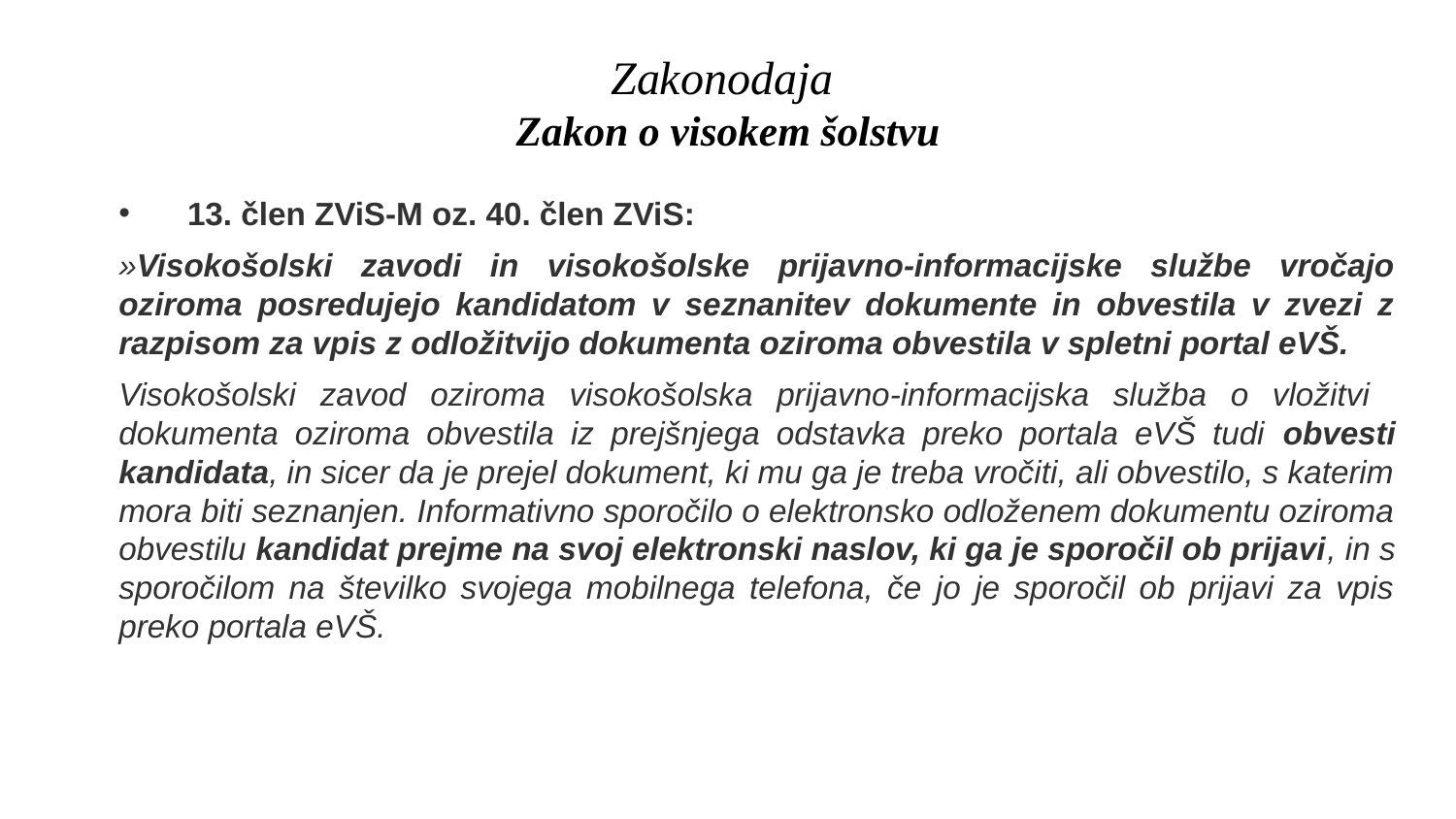

# Zakonodaja Zakon o visokem šolstvu
13. člen ZViS-M oz. 40. člen ZViS:
»Visokošolski zavodi in visokošolske prijavno-informacijske službe vročajo oziroma posredujejo kandidatom v seznanitev dokumente in obvestila v zvezi z razpisom za vpis z odložitvijo dokumenta oziroma obvestila v spletni portal eVŠ.
Visokošolski zavod oziroma visokošolska prijavno-informacijska služba o vložitvi  dokumenta oziroma obvestila iz prejšnjega odstavka preko portala eVŠ tudi obvesti kandidata, in sicer da je prejel dokument, ki mu ga je treba vročiti, ali obvestilo, s katerim mora biti seznanjen. Informativno sporočilo o elektronsko odloženem dokumentu oziroma obvestilu kandidat prejme na svoj elektronski naslov, ki ga je sporočil ob prijavi, in s sporočilom na številko svojega mobilnega telefona, če jo je sporočil ob prijavi za vpis preko portala eVŠ.